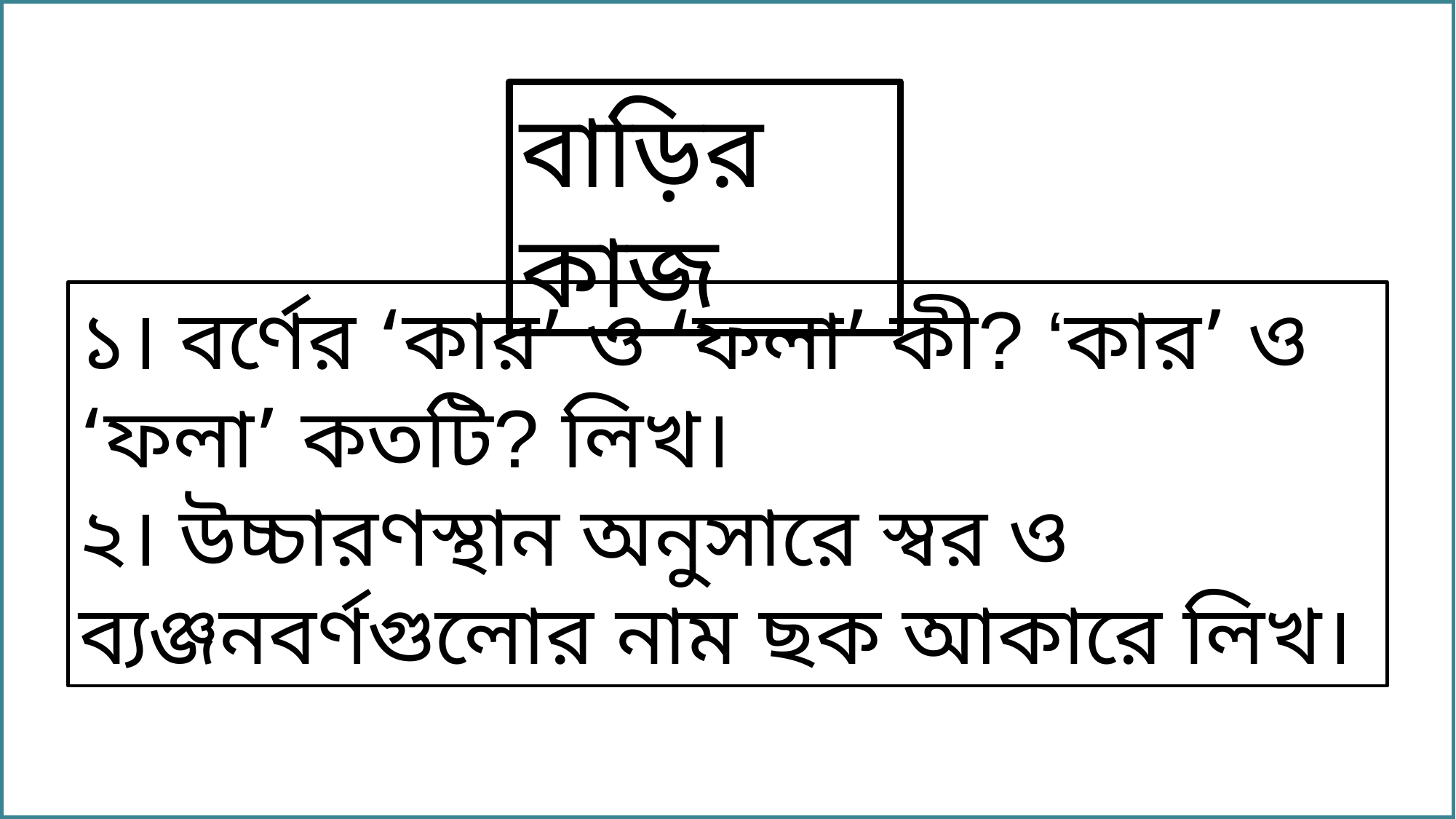

বাড়ির কাজ
১। বর্ণের ‘কার’ ও ‘ফলা’ কী? ‘কার’ ও ‘ফলা’ কতটি? লিখ।
২। উচ্চারণস্থান অনুসারে স্বর ও ব্যঞ্জনবর্ণগুলোর নাম ছক আকারে লিখ।